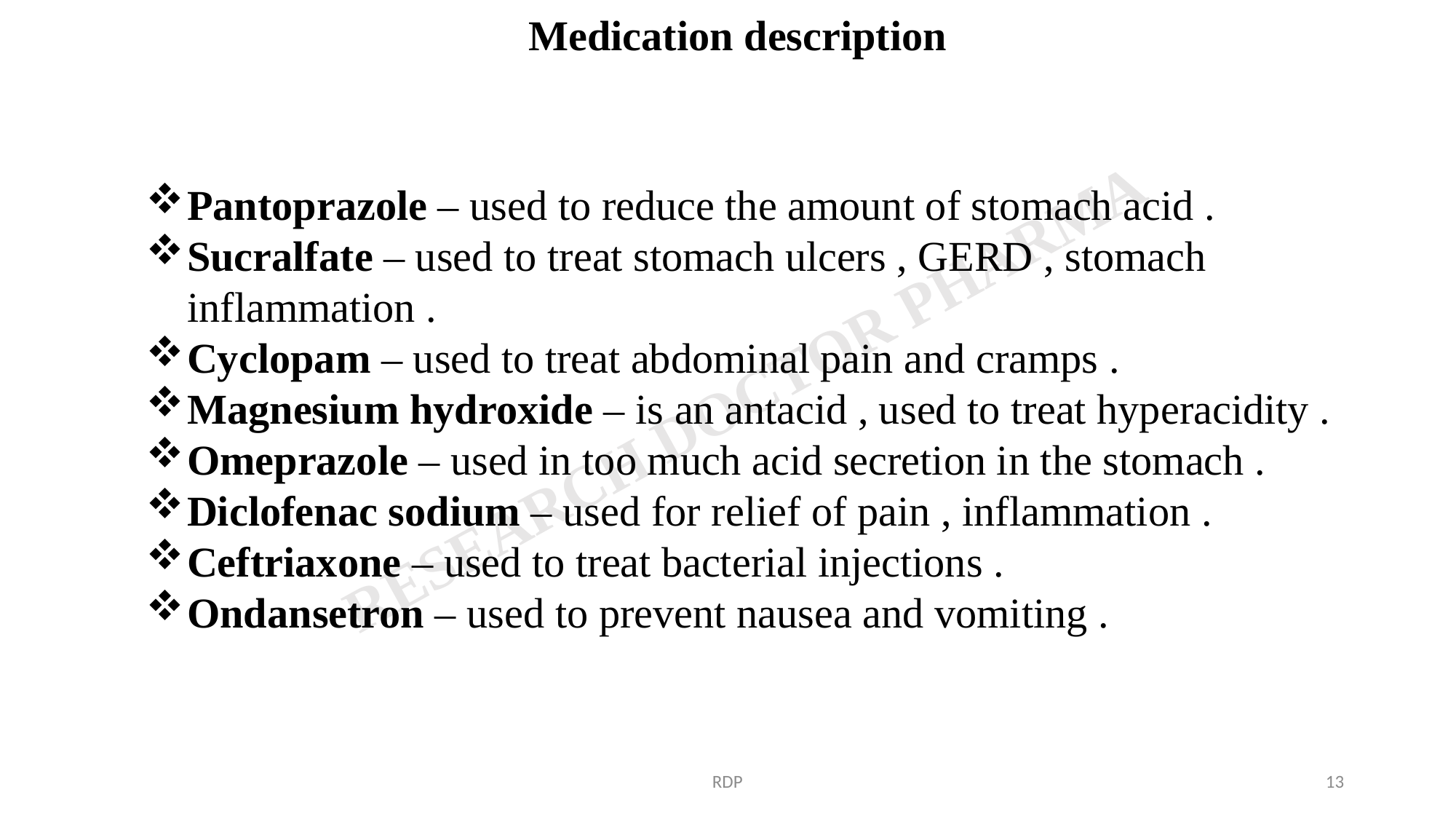

Medication description
Pantoprazole – used to reduce the amount of stomach acid .
Sucralfate – used to treat stomach ulcers , GERD , stomach inflammation .
Cyclopam – used to treat abdominal pain and cramps .
Magnesium hydroxide – is an antacid , used to treat hyperacidity .
Omeprazole – used in too much acid secretion in the stomach .
Diclofenac sodium – used for relief of pain , inflammation .
Ceftriaxone – used to treat bacterial injections .
Ondansetron – used to prevent nausea and vomiting .
RDP
13